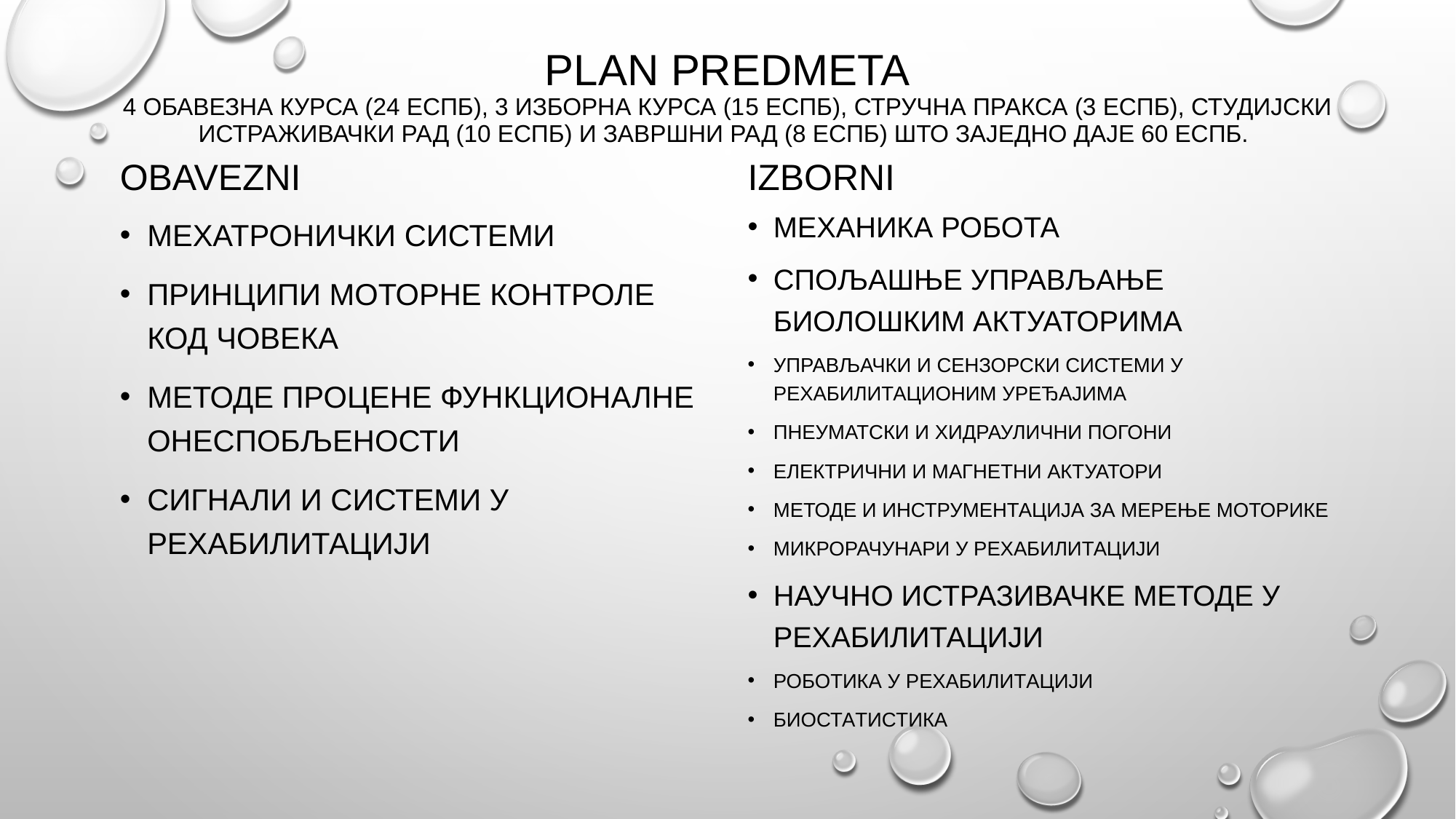

# Plan predmeta 4 обавезна курса (24 ЕСПБ), 3 изборна курса (15 ЕСПБ), Стручна пракса (3 ЕСПБ), студијски истраживачки рад (10 ЕСПБ) и завршни рад (8 ЕСПБ) што заједно даје 60 ЕСПБ.
Obavezni
izborni
Механика робота
Спољашње управљање биолошким актуаторима
Управљачки и сензорски системи у рехабилитационим уређајима
Пнеуматски и хидраулични погони
Електрични и магнетни актуатори
Методе и инструментација за мерење моторике
Микрорачунари у рехабилитацији
Научно истразивачке методе у рехабилитацији
Роботика у рехабилитацији
Биостатистика

Мехатронички системи
Принципи моторне контроле код човека
Методе процене функционалне онеспобљености
Сигнали и системи у рехабилитацији